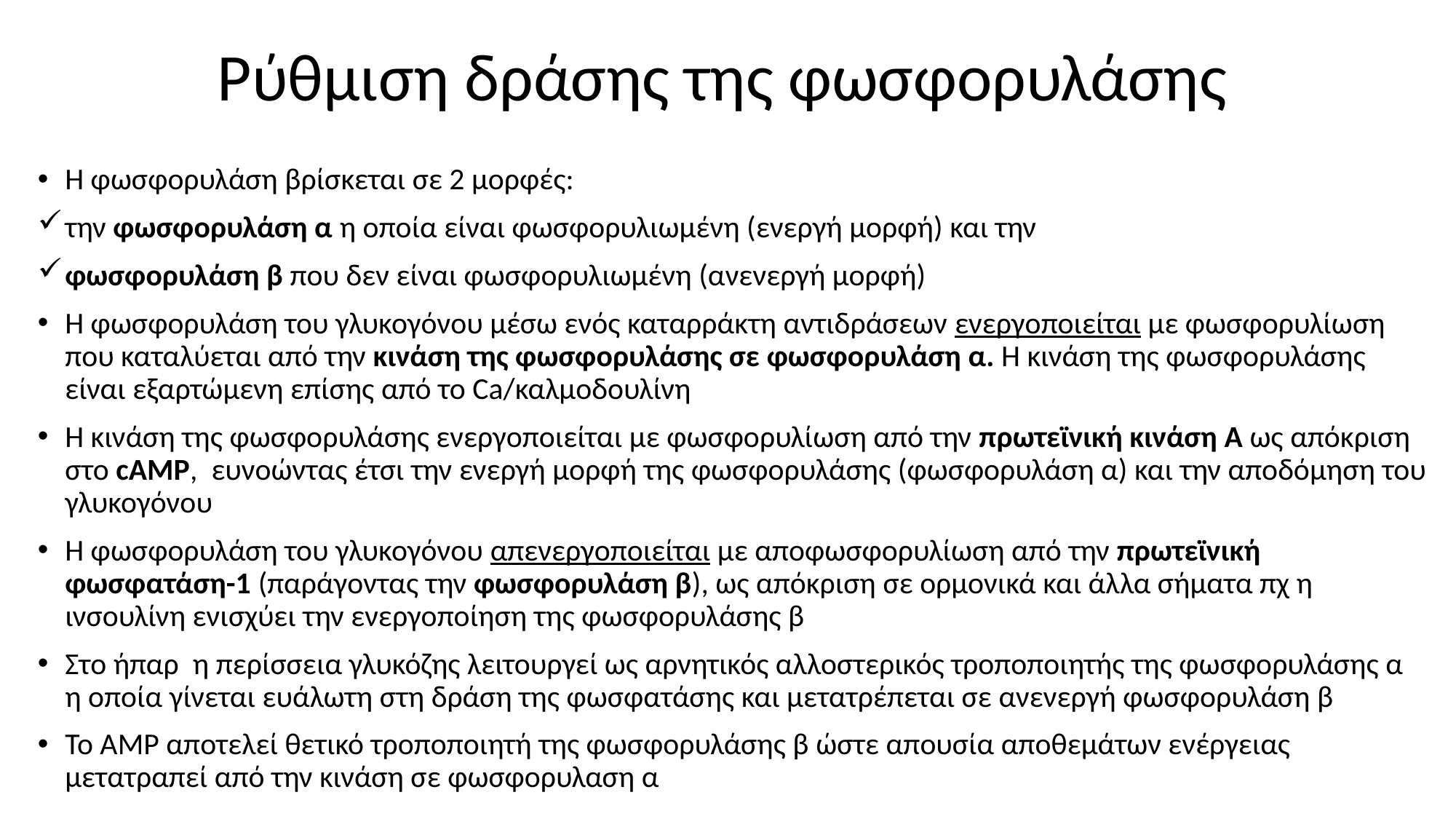

# Ρύθμιση δράσης της φωσφορυλάσης
Η φωσφορυλάση βρίσκεται σε 2 μορφές:
την φωσφορυλάση α η οποία είναι φωσφορυλιωμένη (ενεργή μορφή) και την
φωσφορυλάση β που δεν είναι φωσφορυλιωμένη (ανενεργή μορφή)
Η φωσφορυλάση του γλυκογόνου μέσω ενός καταρράκτη αντιδράσεων ενεργοποιείται με φωσφορυλίωση που καταλύεται από την κινάση της φωσφορυλάσης σε φωσφορυλάση α. Η κινάση της φωσφορυλάσης είναι εξαρτώμενη επίσης από το Ca/καλμοδουλίνη
Η κινάση της φωσφορυλάσης ενεργοποιείται με φωσφορυλίωση από την πρωτεϊνική κινάση A ως απόκριση στο cAMP,  ευνοώντας έτσι την ενεργή μορφή της φωσφορυλάσης (φωσφορυλάση α) και την αποδόμηση του γλυκογόνου
Η φωσφορυλάση του γλυκογόνου απενεργοποιείται με αποφωσφορυλίωση από την πρωτεϊνική φωσφατάση-1 (παράγοντας την φωσφορυλάση β), ως απόκριση σε ορμονικά και άλλα σήματα πχ η ινσουλίνη ενισχύει την ενεργοποίηση της φωσφορυλάσης β
Στο ήπαρ  η περίσσεια γλυκόζης λειτουργεί ως αρνητικός αλλοστερικός τροποποιητής της φωσφορυλάσης α η οποία γίνεται ευάλωτη στη δράση της φωσφατάσης και μετατρέπεται σε ανενεργή φωσφορυλάση β
Το ΑΜΡ αποτελεί θετικό τροποποιητή της φωσφορυλάσης β ώστε απουσία αποθεμάτων ενέργειας μετατραπεί από την κινάση σε φωσφορυλαση α